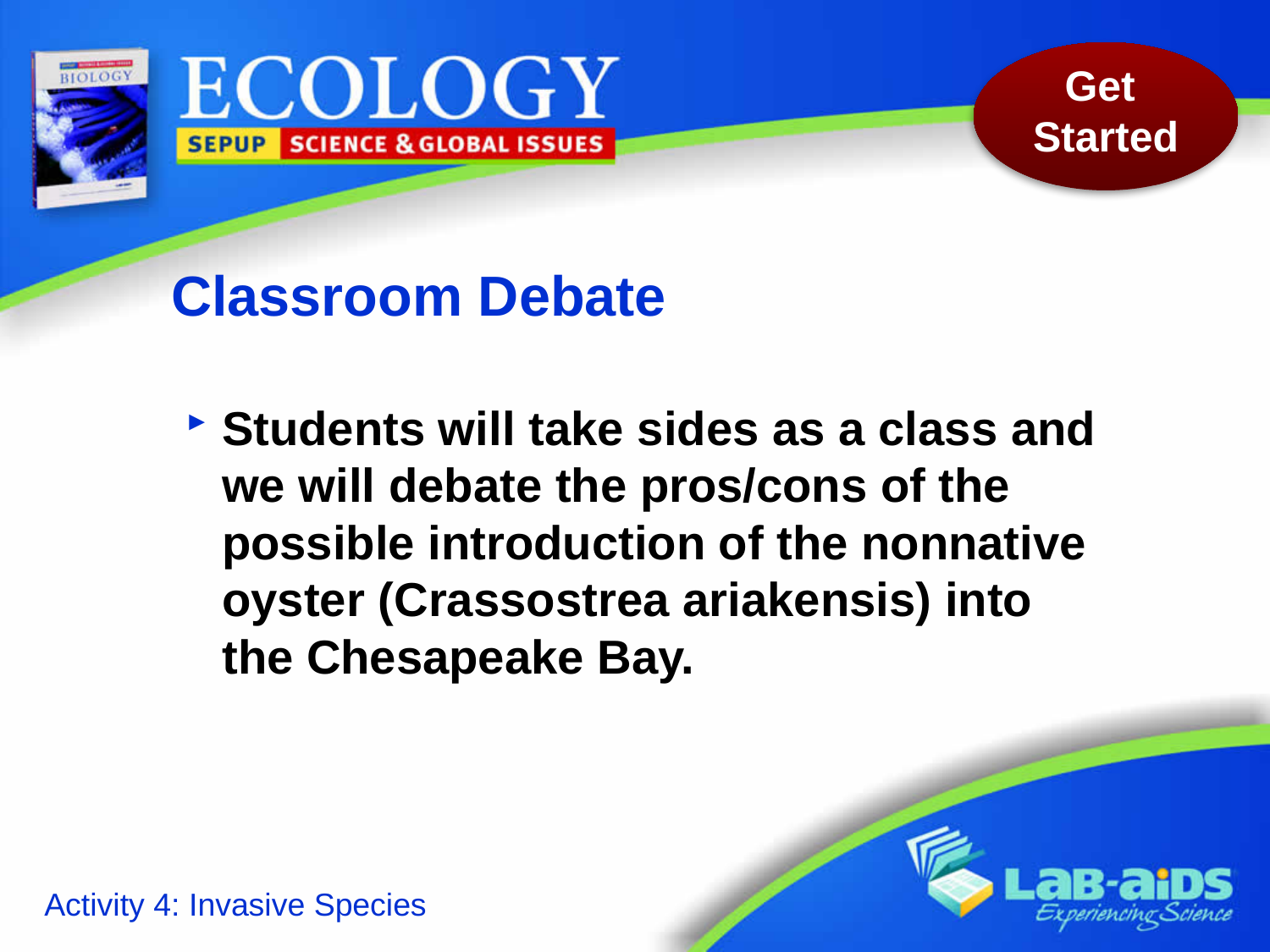

# Classroom Debate
Students will take sides as a class and we will debate the pros/cons of the possible introduction of the nonnative oyster (Crassostrea ariakensis) into the Chesapeake Bay.